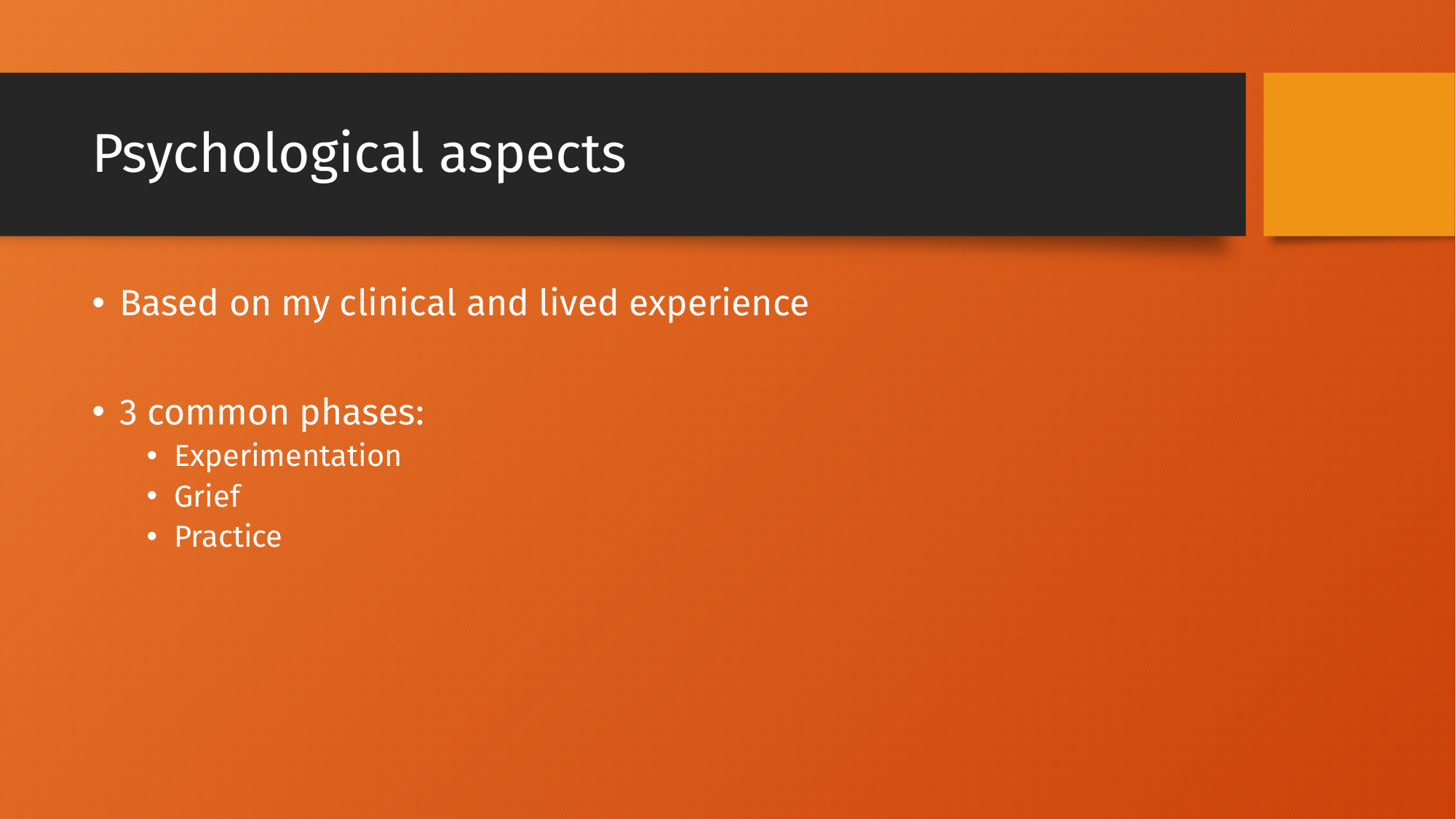

# Psychological aspects
Based on my clinical and lived experience

3 common phases:
Experimentation
Grief
Practice